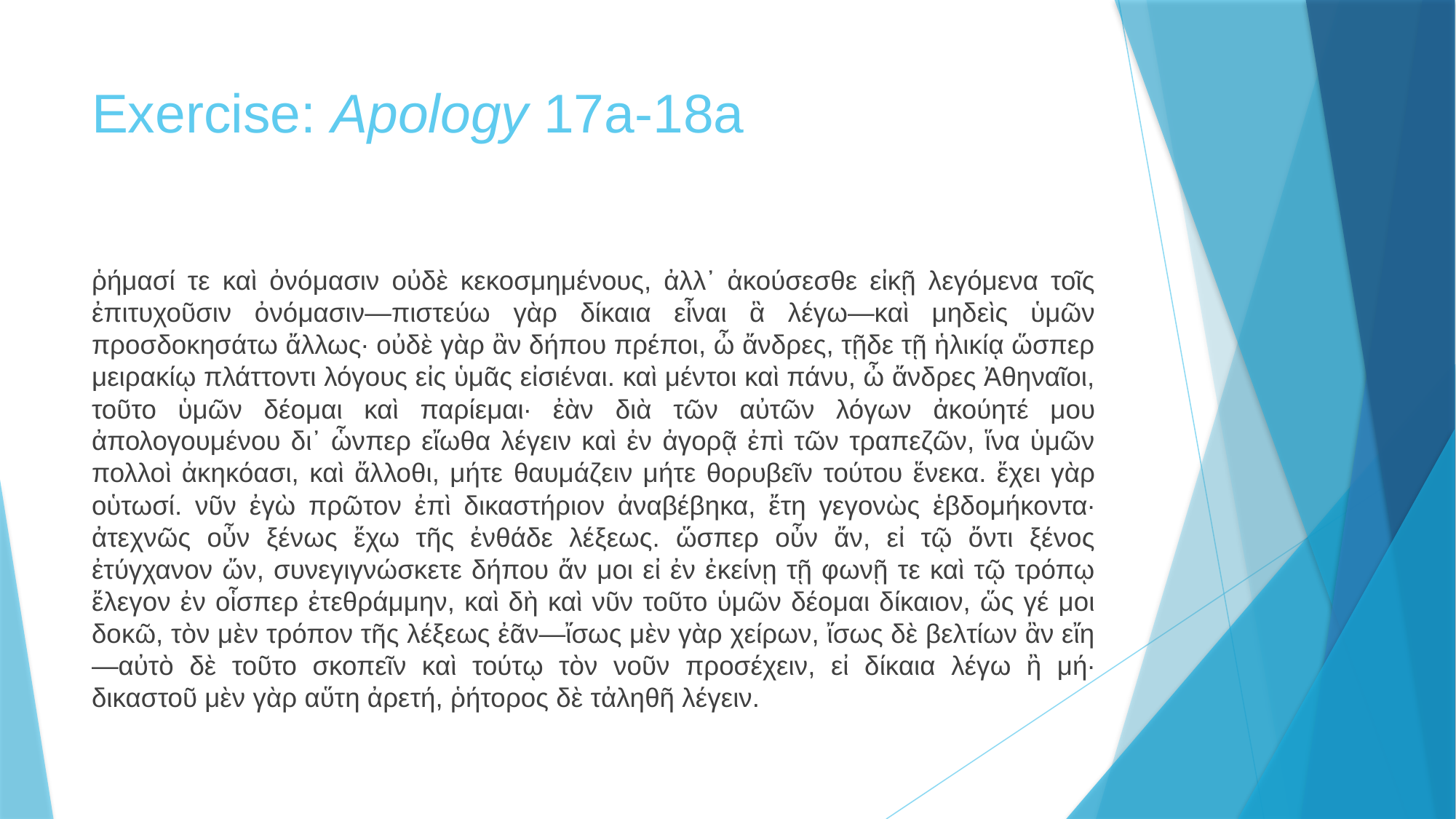

# Exercise: Apology 17a-18a
ῥήμασί τε καὶ ὀνόμασιν οὐδὲ κεκοσμημένους, ἀλλ᾽ ἀκούσεσθε εἰκῇ λεγόμενα τοῖς ἐπιτυχοῦσιν ὀνόμασιν—πιστεύω γὰρ δίκαια εἶναι ἃ λέγω—καὶ μηδεὶς ὑμῶν προσδοκησάτω ἄλλως· οὐδὲ γὰρ ἂν δήπου πρέποι, ὦ ἄνδρες, τῇδε τῇ ἡλικίᾳ ὥσπερ μειρακίῳ πλάττοντι λόγους εἰς ὑμᾶς εἰσιέναι. καὶ μέντοι καὶ πάνυ, ὦ ἄνδρες Ἀθηναῖοι, τοῦτο ὑμῶν δέομαι καὶ παρίεμαι· ἐὰν διὰ τῶν αὐτῶν λόγων ἀκούητέ μου ἀπολογουμένου δι᾽ ὧνπερ εἴωθα λέγειν καὶ ἐν ἀγορᾷ ἐπὶ τῶν τραπεζῶν, ἵνα ὑμῶν πολλοὶ ἀκηκόασι, καὶ ἄλλοθι, μήτε θαυμάζειν μήτε θορυβεῖν τούτου ἕνεκα. ἔχει γὰρ οὑτωσί. νῦν ἐγὼ πρῶτον ἐπὶ δικαστήριον ἀναβέβηκα, ἔτη γεγονὼς ἑβδομήκοντα· ἀτεχνῶς οὖν ξένως ἔχω τῆς ἐνθάδε λέξεως. ὥσπερ οὖν ἄν, εἰ τῷ ὄντι ξένος ἐτύγχανον ὤν, συνεγιγνώσκετε δήπου ἄν μοι εἰ ἐν ἐκείνῃ τῇ φωνῇ τε καὶ τῷ τρόπῳ ἔλεγον ἐν οἷσπερ ἐτεθράμμην, καὶ δὴ καὶ νῦν τοῦτο ὑμῶν δέομαι δίκαιον, ὥς γέ μοι δοκῶ, τὸν μὲν τρόπον τῆς λέξεως ἐᾶν—ἴσως μὲν γὰρ χείρων, ἴσως δὲ βελτίων ἂν εἴη—αὐτὸ δὲ τοῦτο σκοπεῖν καὶ τούτῳ τὸν νοῦν προσέχειν, εἰ δίκαια λέγω ἢ μή· δικαστοῦ μὲν γὰρ αὕτη ἀρετή, ῥήτορος δὲ τἀληθῆ λέγειν.